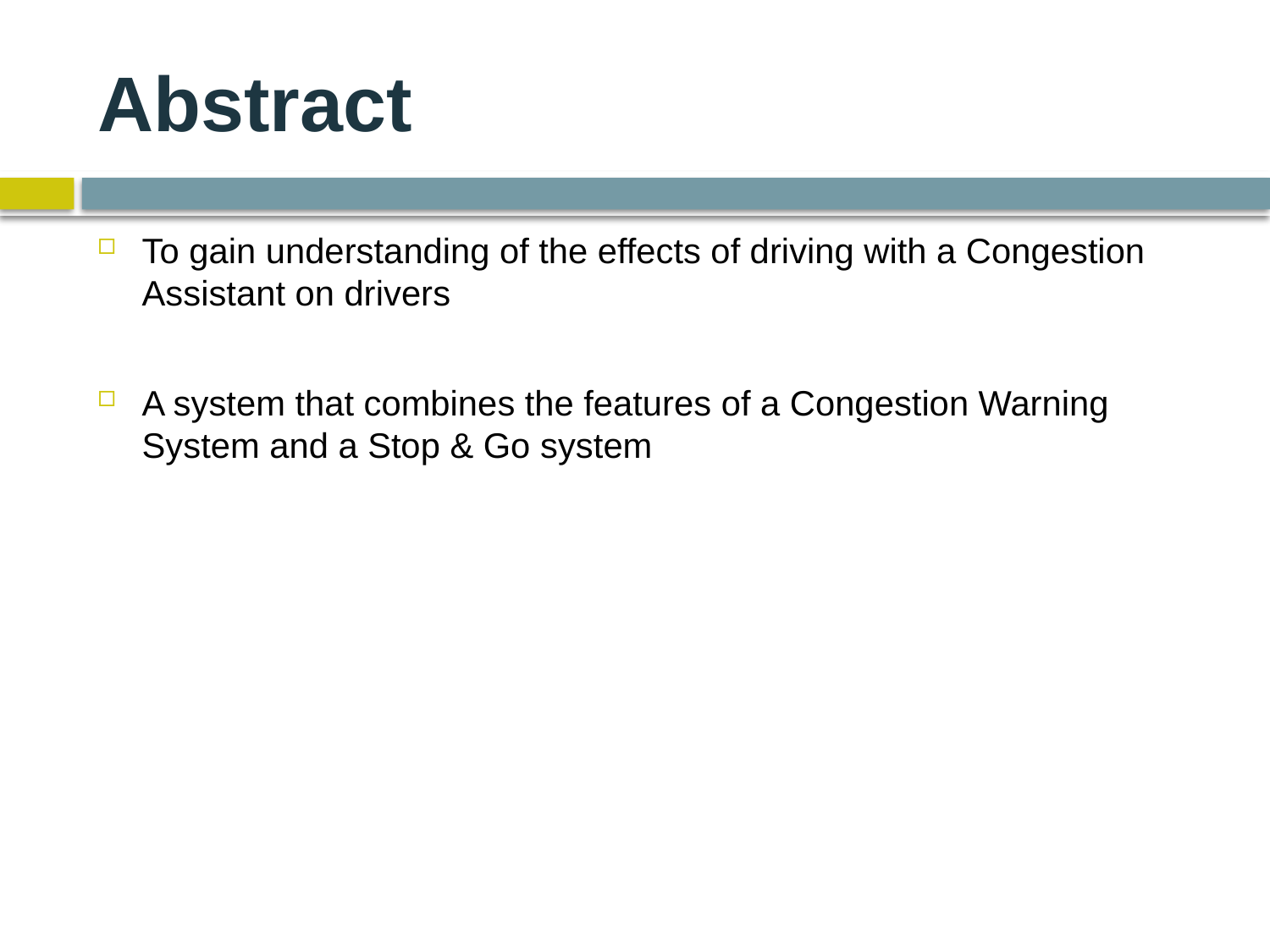

# Abstract
To gain understanding of the effects of driving with a Congestion Assistant on drivers

A system that combines the features of a Congestion Warning System and a Stop & Go system